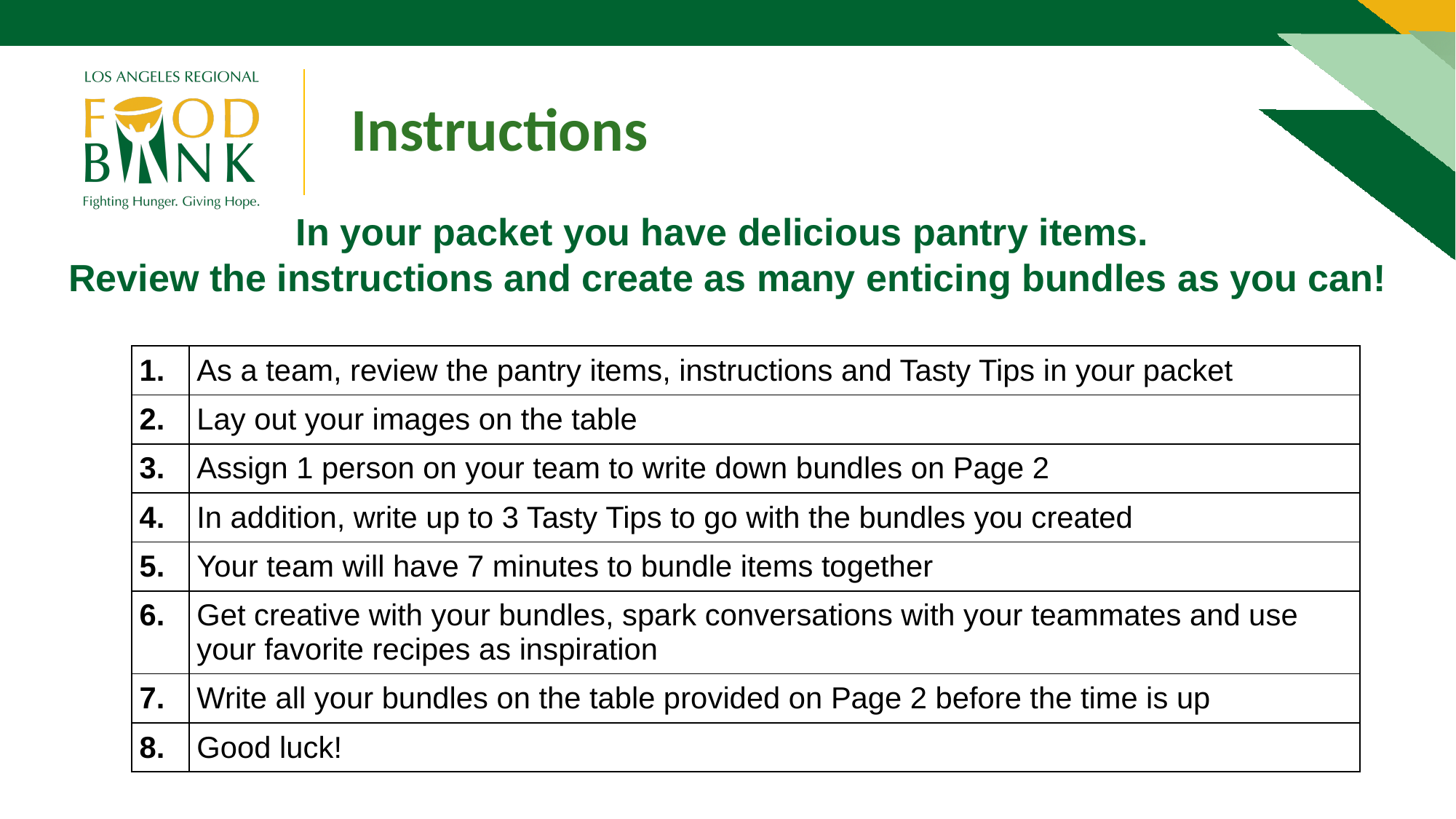

Instructions
In your packet you have delicious pantry items.
Review the instructions and create as many enticing bundles as you can!
| 1. | As a team, review the pantry items, instructions and Tasty Tips in your packet |
| --- | --- |
| 2. | Lay out your images on the table |
| 3. | Assign 1 person on your team to write down bundles on Page 2 |
| 4. | In addition, write up to 3 Tasty Tips to go with the bundles you created |
| 5. | Your team will have 7 minutes to bundle items together |
| 6. | Get creative with your bundles, spark conversations with your teammates and use your favorite recipes as inspiration |
| 7. | Write all your bundles on the table provided on Page 2 before the time is up |
| 8. | Good luck! |